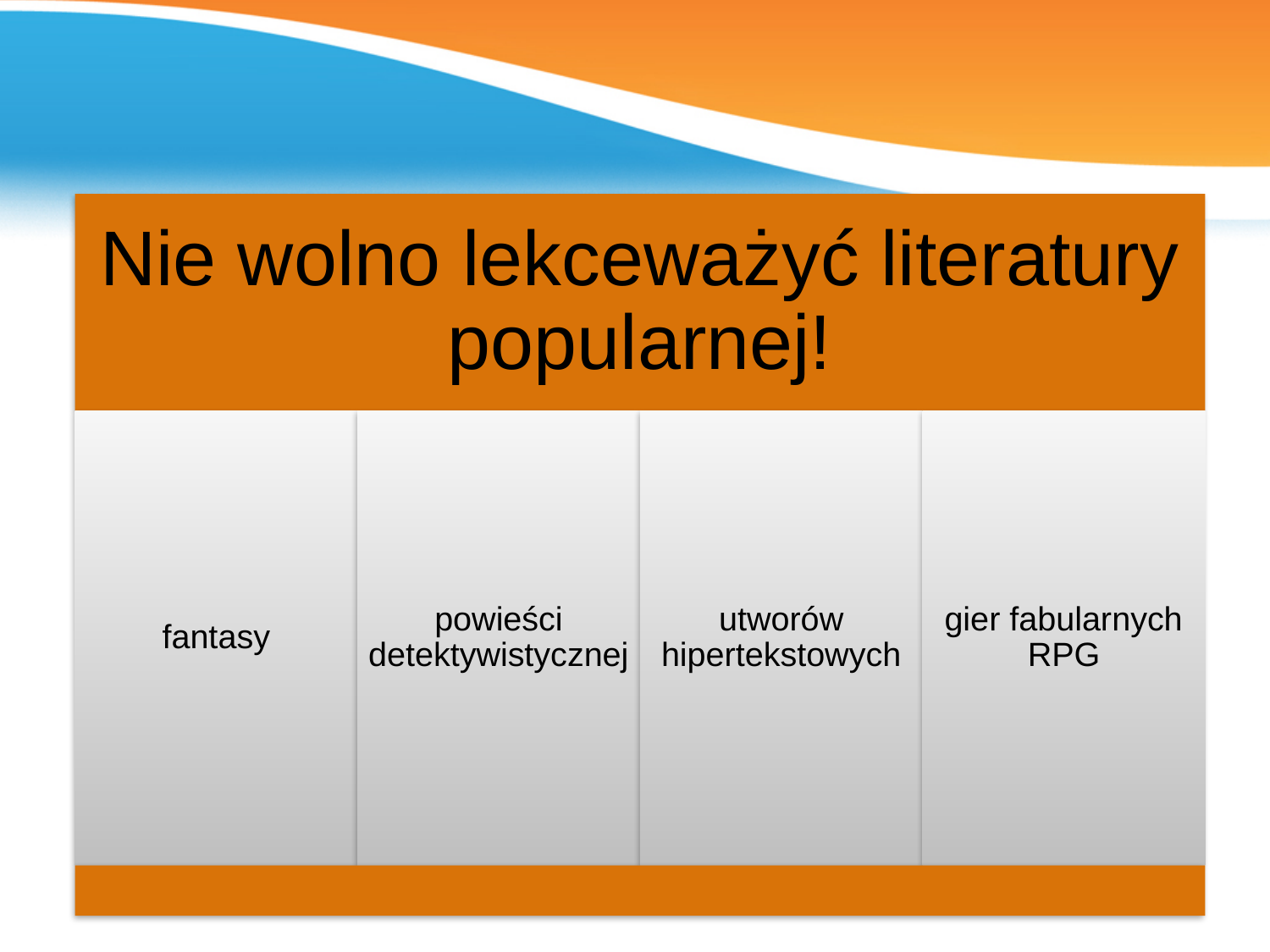

Nie wolno lekceważyć literatury popularnej!
fantasy
powieści detektywistycznej
utworów hipertekstowych
gier fabularnych RPG